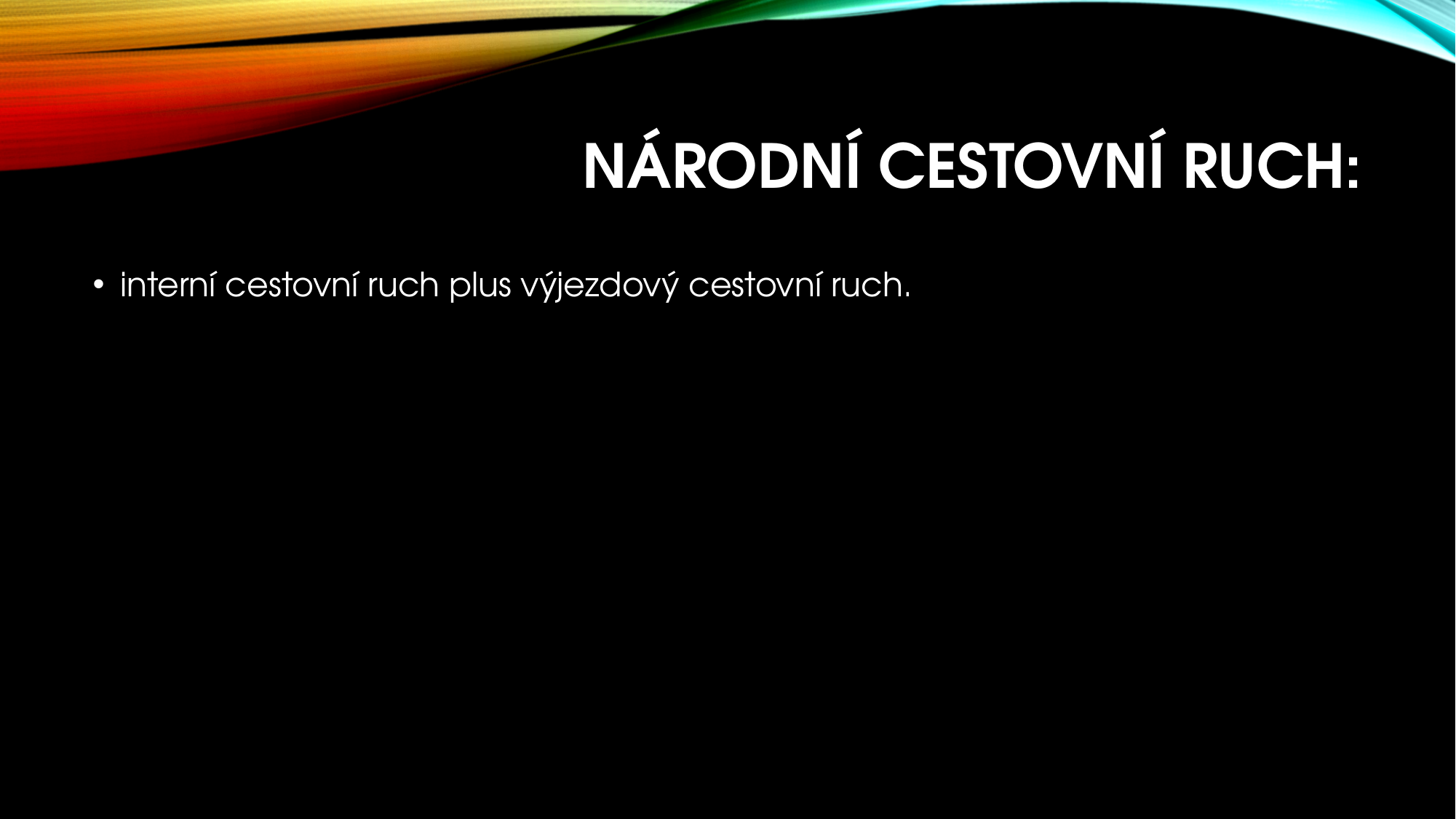

# Národní cestovní ruch:
interní cestovní ruch plus výjezdový cestovní ruch.